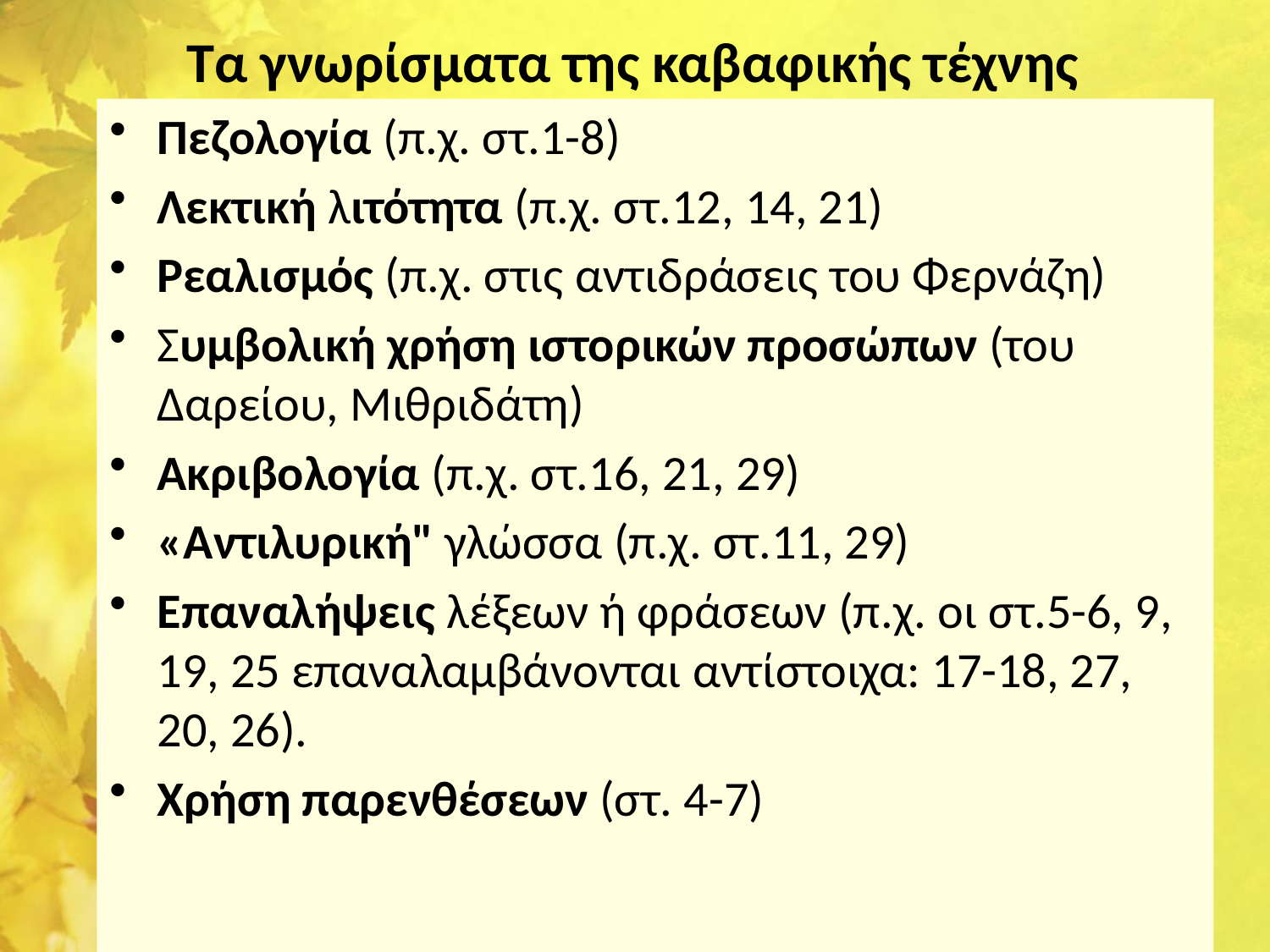

# Τα γνωρίσματα της καβαφικής τέχνης
Πεζολογία (π.χ. στ.1-8)
Λεκτική λιτότητα (π.χ. στ.12, 14, 21)
Ρεαλισμός (π.χ. στις αντιδράσεις του Φερνάζη)
Συμβολική χρήση ιστορικών προσώπων (του Δαρείου, Μιθριδάτη)
Ακριβολογία (π.χ. στ.16, 21, 29)
«Αντιλυρική" γλώσσα (π.χ. στ.11, 29)
Επαναλήψεις λέξεων ή φράσεων (π.χ. οι στ.5-6, 9, 19, 25 επαναλαμβάνονται αντίστοιχα: 17-18, 27, 20, 26).
Χρήση παρενθέσεων (στ. 4-7)